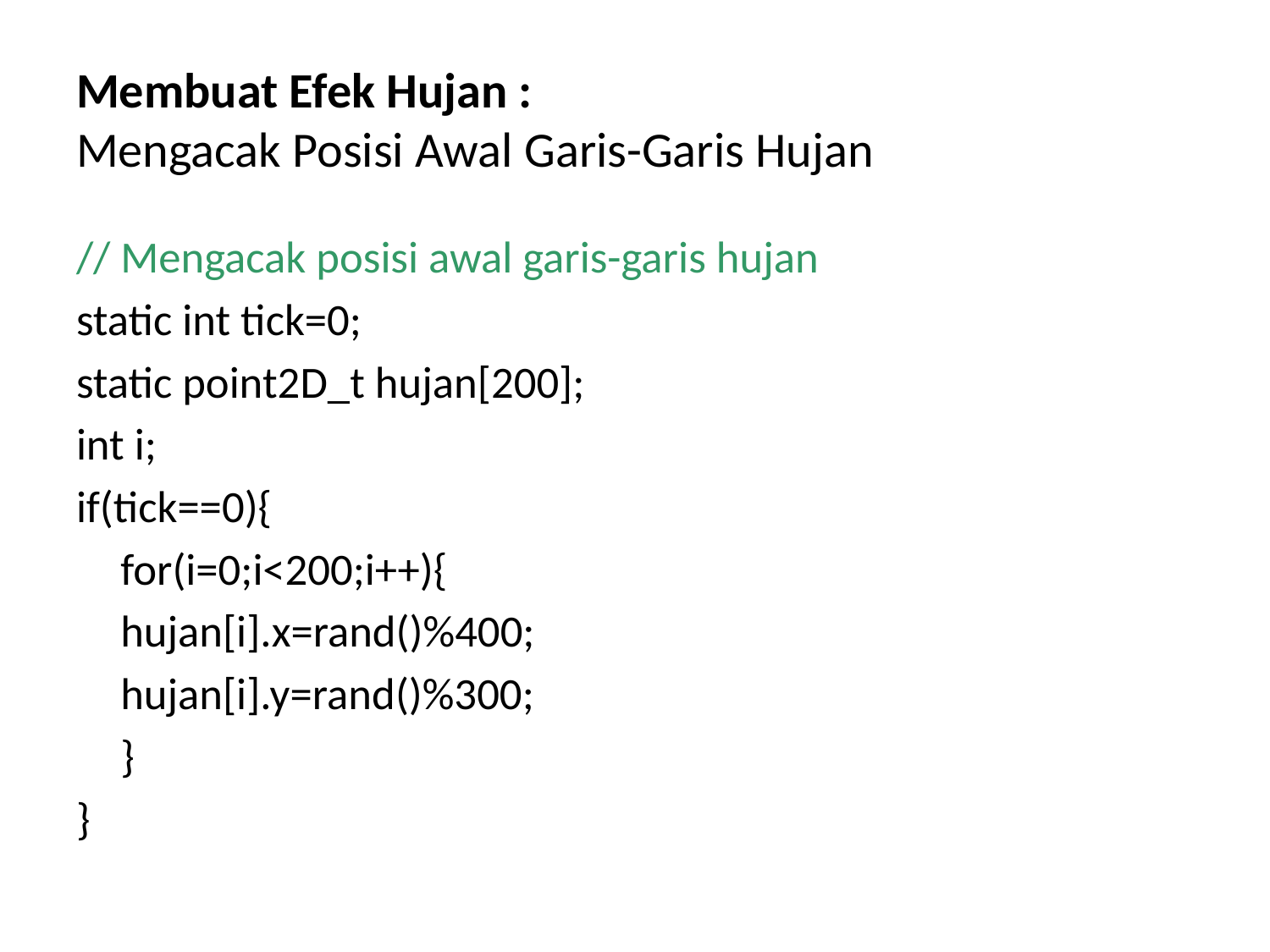

# Membuat Efek Hujan : Mengacak Posisi Awal Garis-Garis Hujan
// Mengacak posisi awal garis-garis hujan
static int tick=0;
static point2D_t hujan[200];
int i;
if(tick==0){
	for(i=0;i<200;i++){
		hujan[i].x=rand()%400;
		hujan[i].y=rand()%300;
	}
}